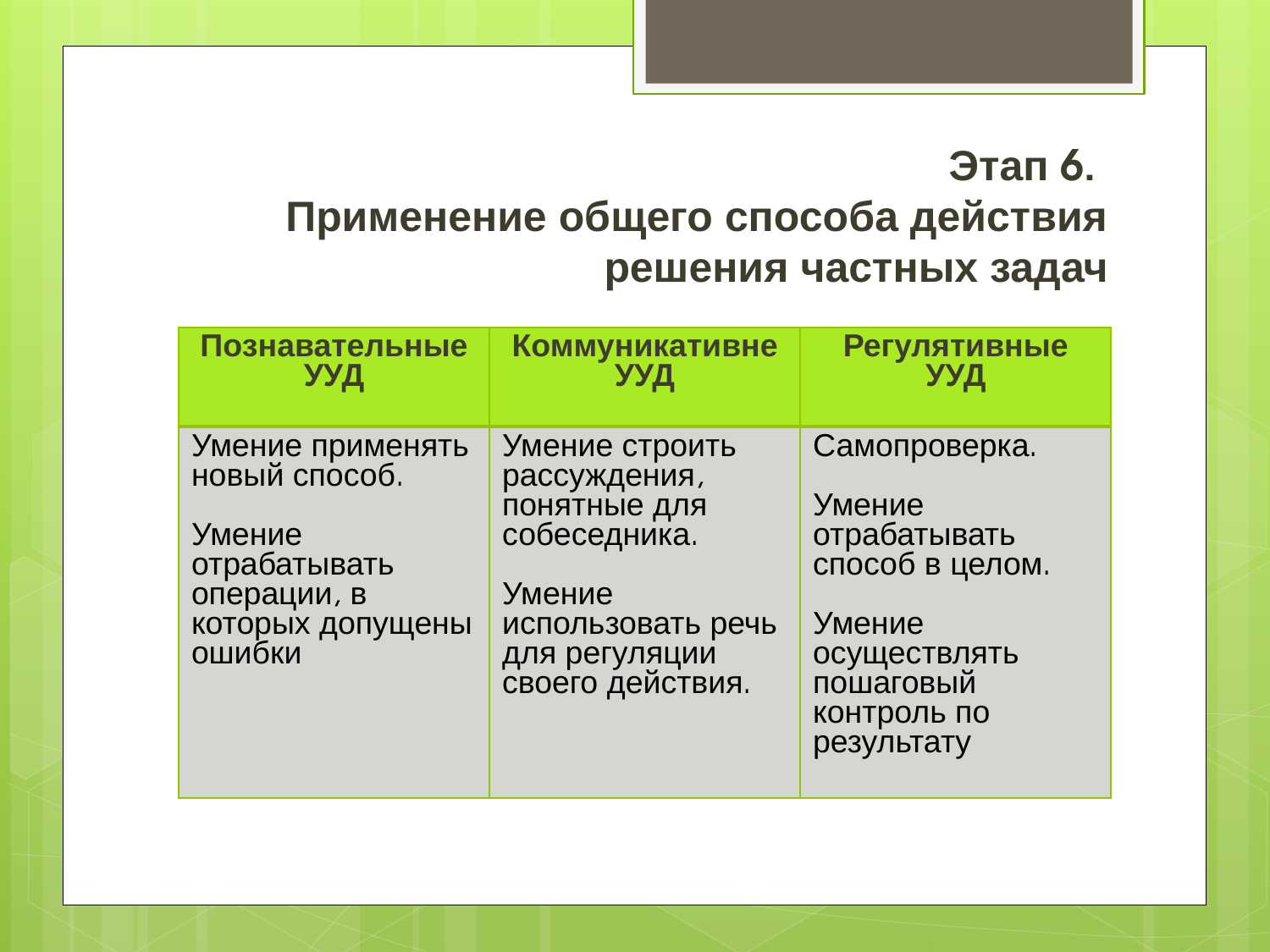

# Этап 6. Применение общего способа действия решения частных задач
| Познавательные УУД | Коммуникативне УУД | Регулятивные УУД |
| --- | --- | --- |
| Умение применять новый способ. Умение отрабатывать операции, в которых допущены ошибки | Умение строить рассуждения, понятные для собеседника. Умение использовать речь для регуляции своего действия. | Самопроверка. Умение отрабатывать способ в целом. Умение осуществлять пошаговый контроль по результату |